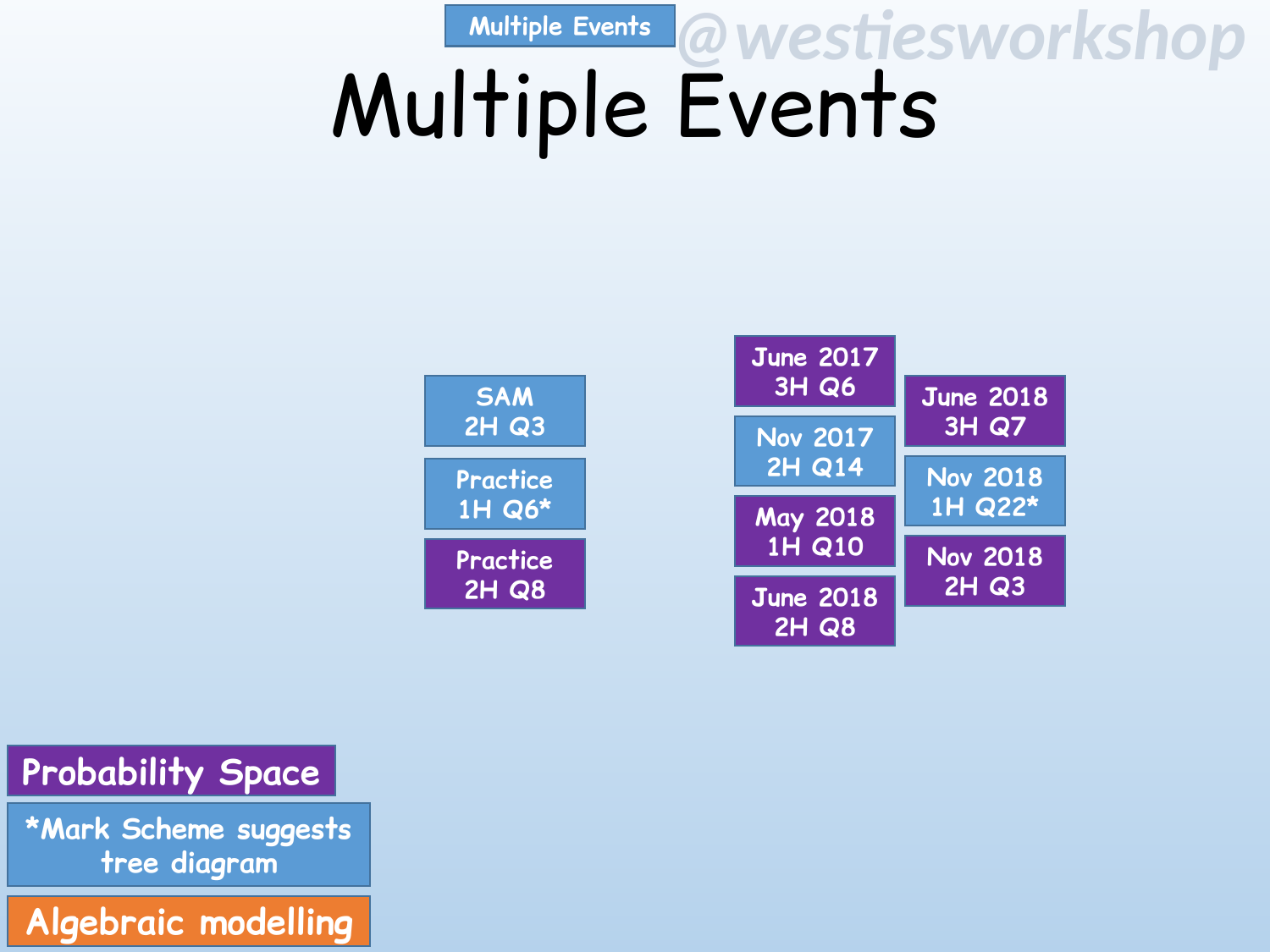

Multiple Events
# Multiple Events
June 2017
3H Q6
SAM
2H Q3
June 2018
3H Q7
Nov 2017
2H Q14
Nov 2018
1H Q22*
Practice
1H Q6*
May 2018
1H Q10
Nov 2018
2H Q3
Practice
2H Q8
June 2018
2H Q8
Probability Space
*Mark Scheme suggests tree diagram
Algebraic modelling